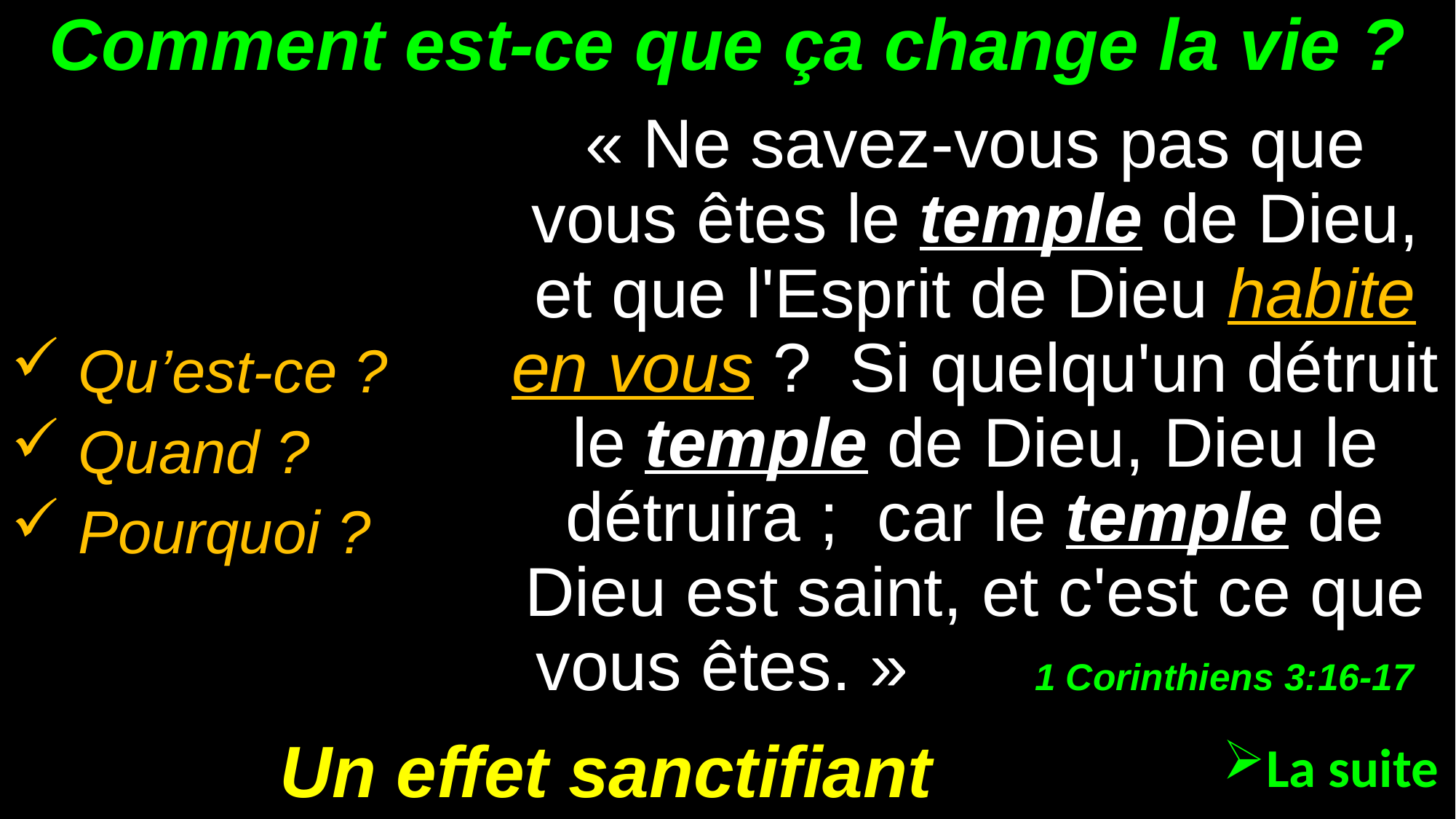

# Comment est-ce que ça change la vie ?
« Ne savez-vous pas que vous êtes le temple de Dieu, et que l'Esprit de Dieu habite en vous ?  Si quelqu'un détruit le temple de Dieu, Dieu le détruira ;  car le temple de Dieu est saint, et c'est ce que vous êtes. »       1 Corinthiens 3:16-17
 Qu’est-ce ?
 Quand ?
 Pourquoi ?
Un effet sanctifiant
La suite